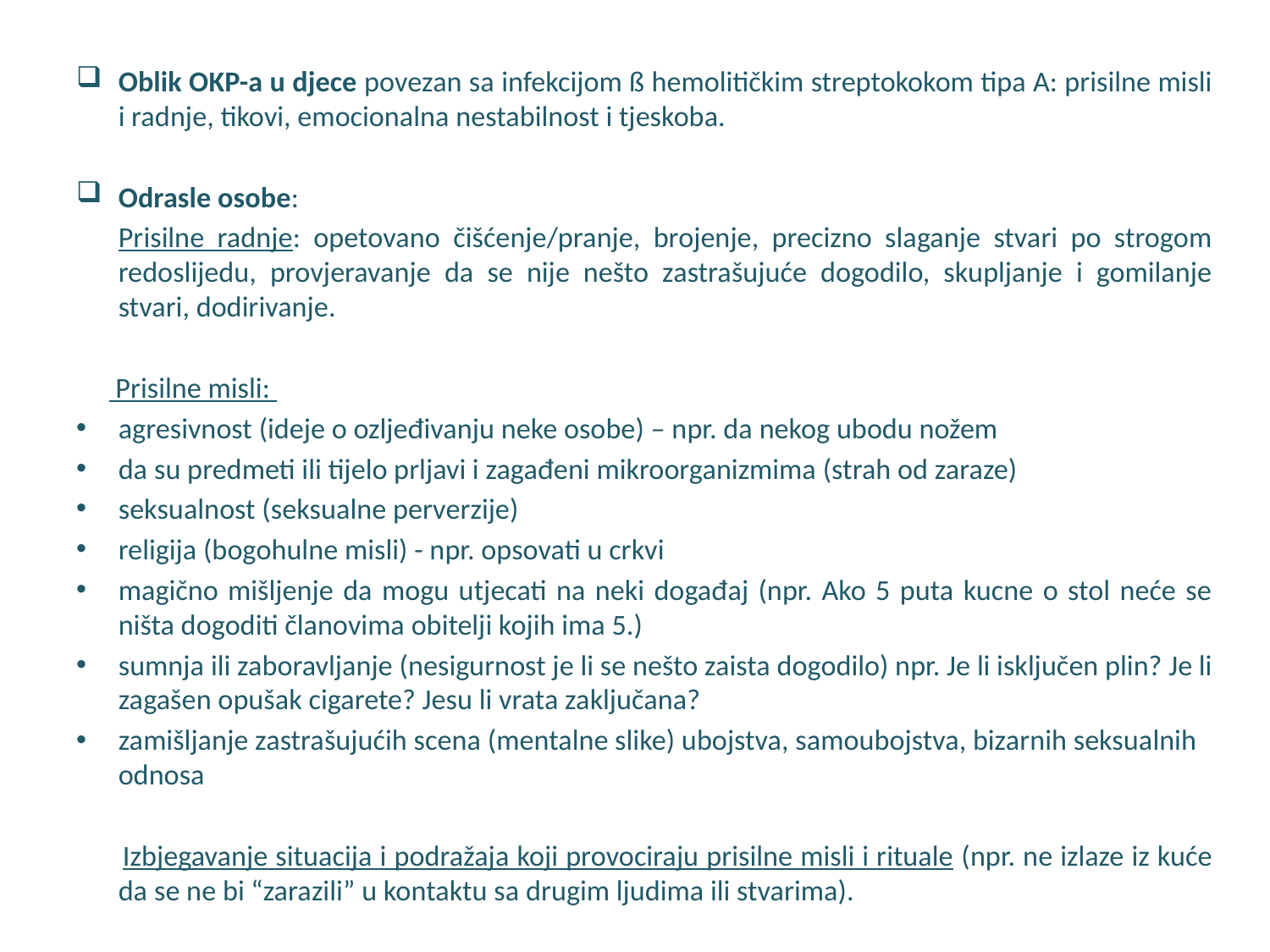

Oblik OKP-a u djece povezan sa infekcijom ß hemolitičkim streptokokom tipa A: prisilne misli i radnje, tikovi, emocionalna nestabilnost i tjeskoba.

Odrasle osobe:
	Prisilne radnje: opetovano čišćenje/pranje, brojenje, precizno slaganje stvari po strogom redoslijedu, provjeravanje da se nije nešto zastrašujuće dogodilo, skupljanje i gomilanje stvari, dodirivanje.

      Prisilne misli:
agresivnost (ideje o ozljeđivanju neke osobe) – npr. da nekog ubodu nožem
da su predmeti ili tijelo prljavi i zagađeni mikroorganizmima (strah od zaraze)
seksualnost (seksualne perverzije)
religija (bogohulne misli) - npr. opsovati u crkvi
magično mišljenje da mogu utjecati na neki događaj (npr. Ako 5 puta kucne o stol neće se ništa dogoditi članovima obitelji kojih ima 5.)
sumnja ili zaboravljanje (nesigurnost je li se nešto zaista dogodilo) npr. Je li isključen plin? Je li zagašen opušak cigarete? Jesu li vrata zaključana?
zamišljanje zastrašujućih scena (mentalne slike) ubojstva, samoubojstva, bizarnih seksualnih odnosa

      Izbjegavanje situacija i podražaja koji provociraju prisilne misli i rituale (npr. ne izlaze iz kuće da se ne bi “zarazili” u kontaktu sa drugim ljudima ili stvarima).